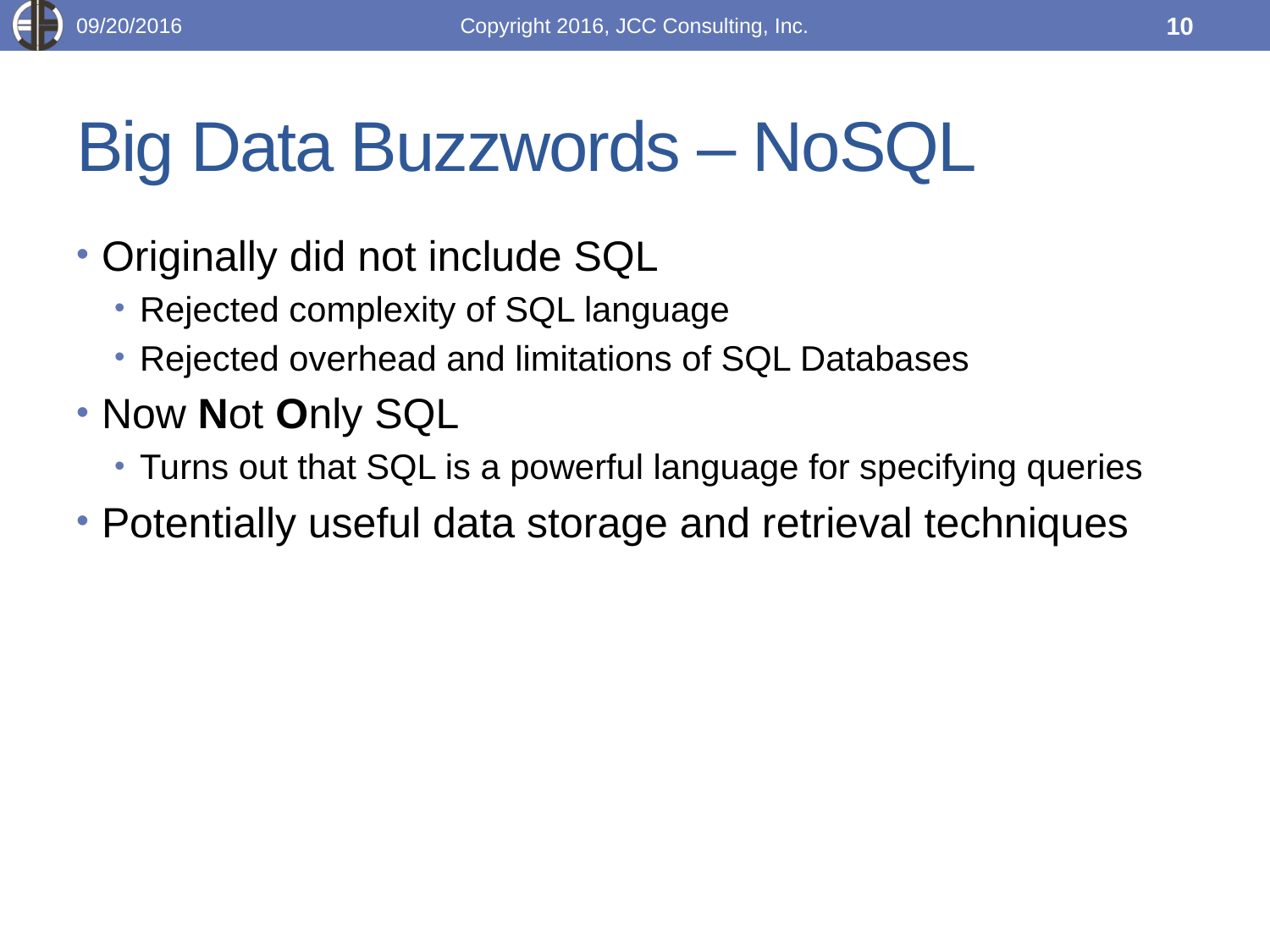

09/20/2016
Copyright 2016, JCC Consulting, Inc.
10
# Big Data Buzzwords – NoSQL
Originally did not include SQL
Rejected complexity of SQL language
Rejected overhead and limitations of SQL Databases
Now Not Only SQL
Turns out that SQL is a powerful language for specifying queries
Potentially useful data storage and retrieval techniques